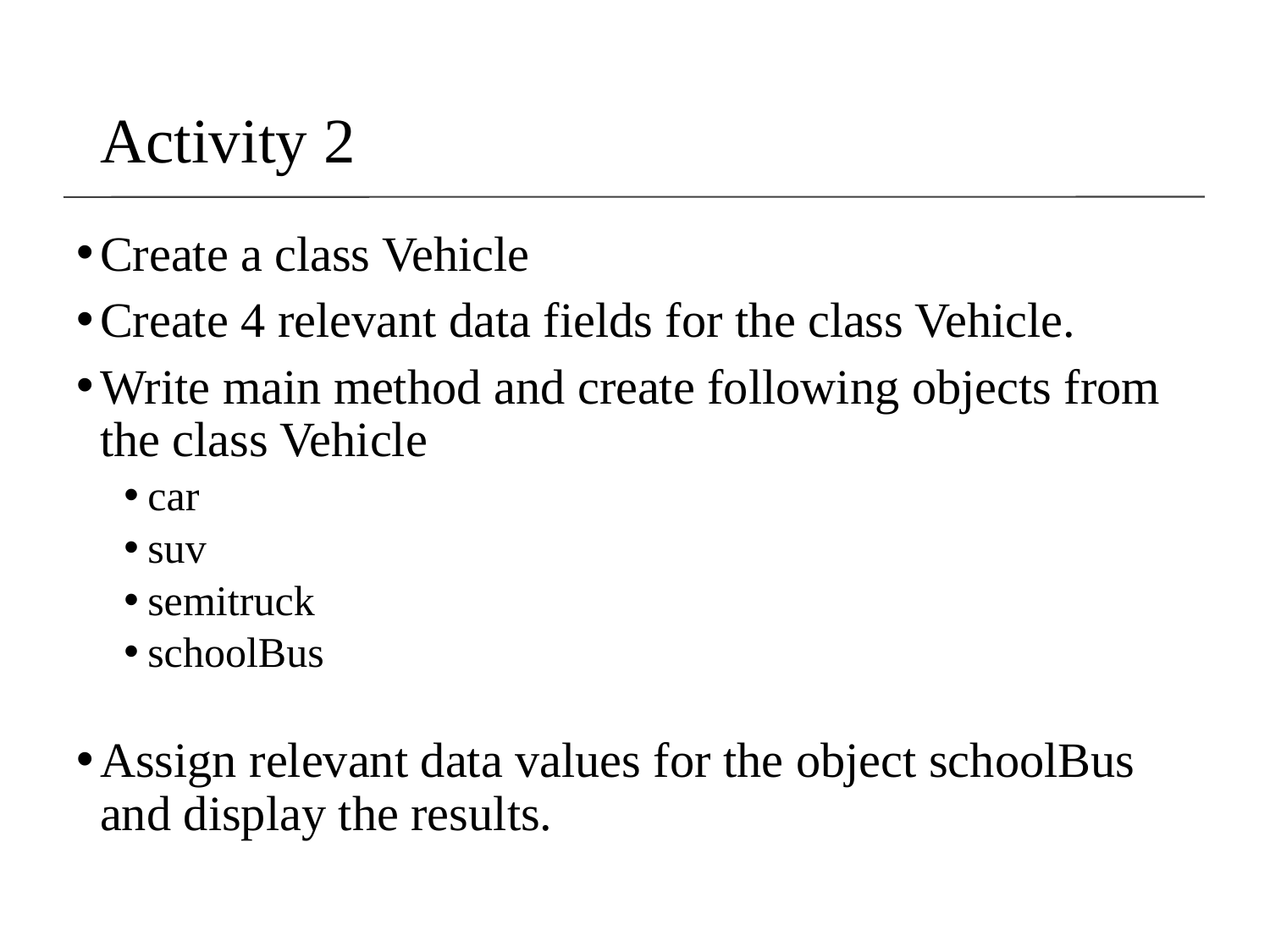

Activity 2
Create a class Vehicle
Create 4 relevant data fields for the class Vehicle.
Write main method and create following objects from the class Vehicle
car
suv
semitruck
schoolBus

Assign relevant data values for the object schoolBus and display the results.